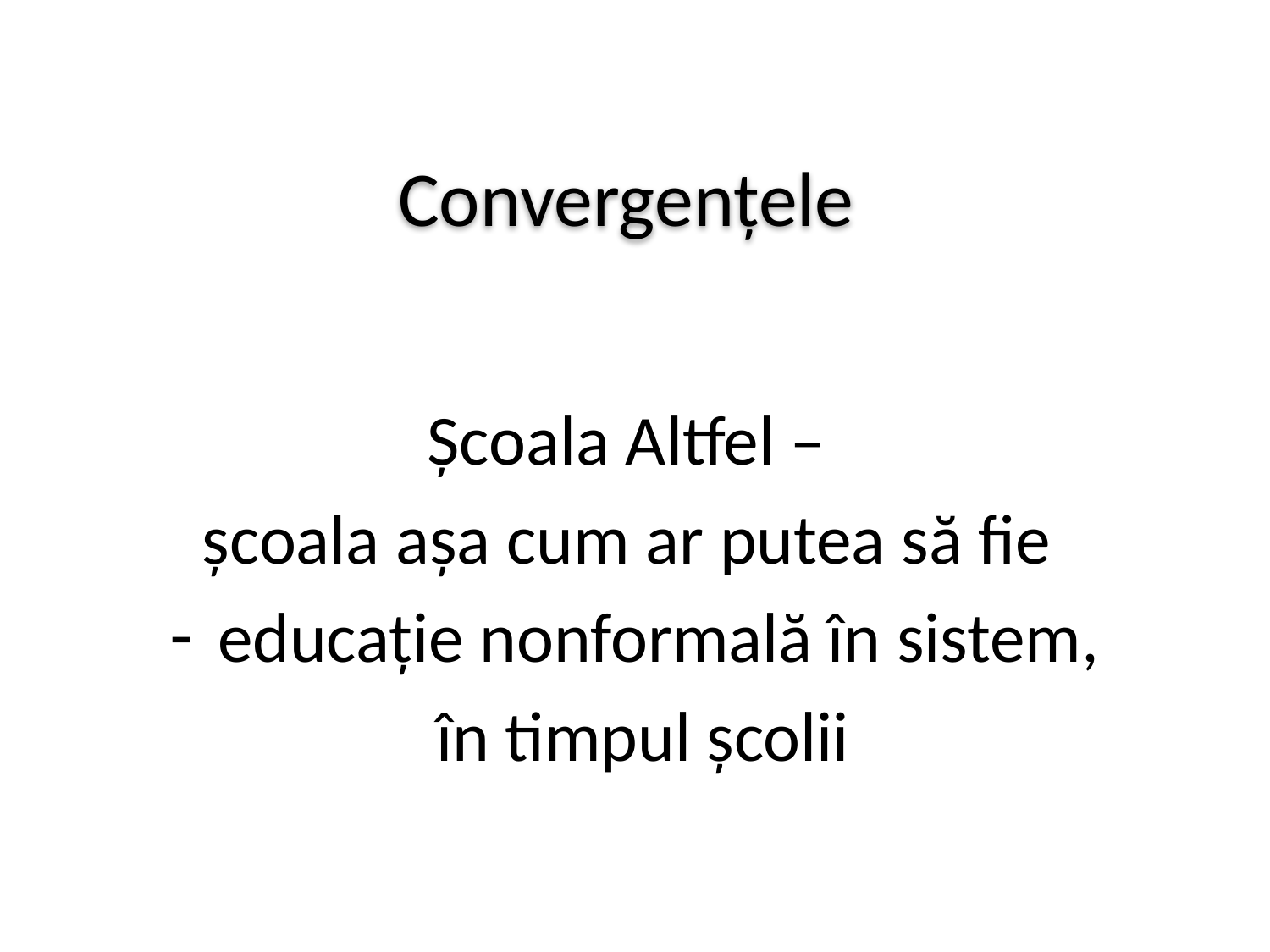

Convergențele

Școala Altfel –
școala așa cum ar putea să fie
educație nonformală în sistem,
 în timpul școlii